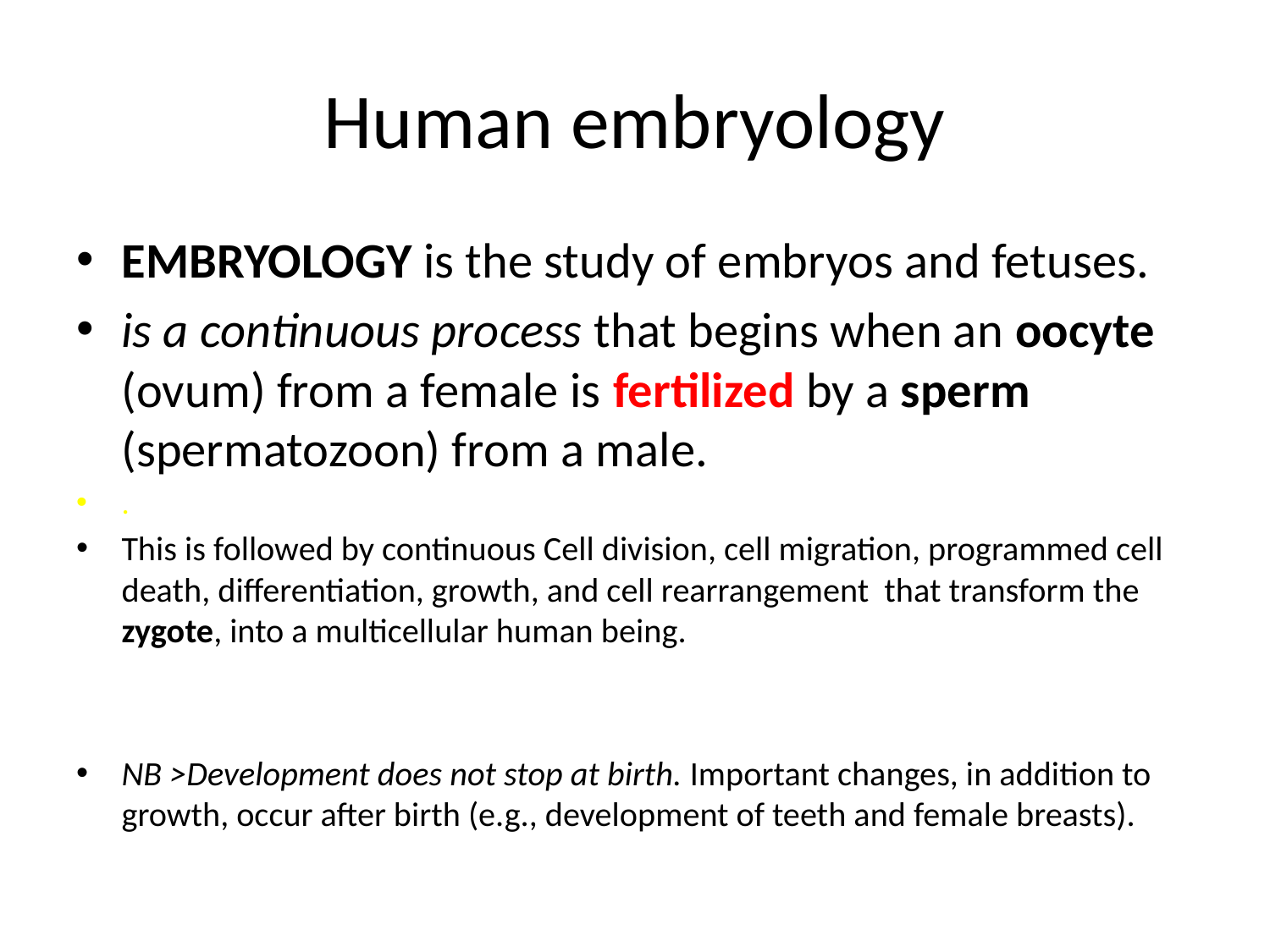

# Human embryology
EMBRYOLOGY is the study of embryos and fetuses.
is a continuous process that begins when an oocyte (ovum) from a female is fertilized by a sperm (spermatozoon) from a male.
.
This is followed by continuous Cell division, cell migration, programmed cell death, differentiation, growth, and cell rearrangement  that transform the zygote, into a multicellular human being.

NB >Development does not stop at birth. Important changes, in addition to growth, occur after birth (e.g., development of teeth and female breasts).